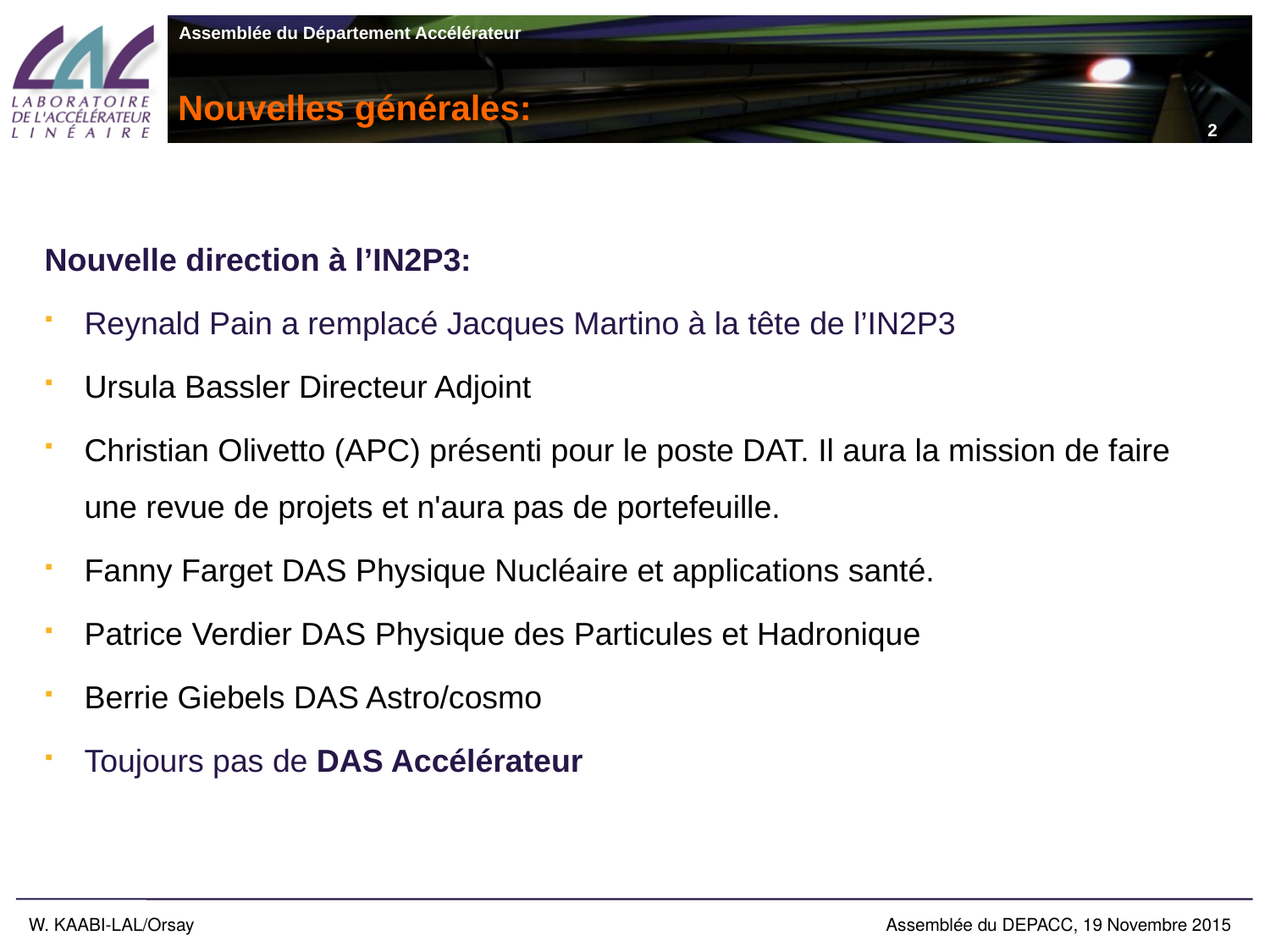

2
# Nouvelles générales:
Nouvelle direction à l’IN2P3:
Reynald Pain a remplacé Jacques Martino à la tête de l’IN2P3
Ursula Bassler Directeur Adjoint
Christian Olivetto (APC) présenti pour le poste DAT. Il aura la mission de faire une revue de projets et n'aura pas de portefeuille.
Fanny Farget DAS Physique Nucléaire et applications santé.
Patrice Verdier DAS Physique des Particules et Hadronique
Berrie Giebels DAS Astro/cosmo
Toujours pas de DAS Accélérateur